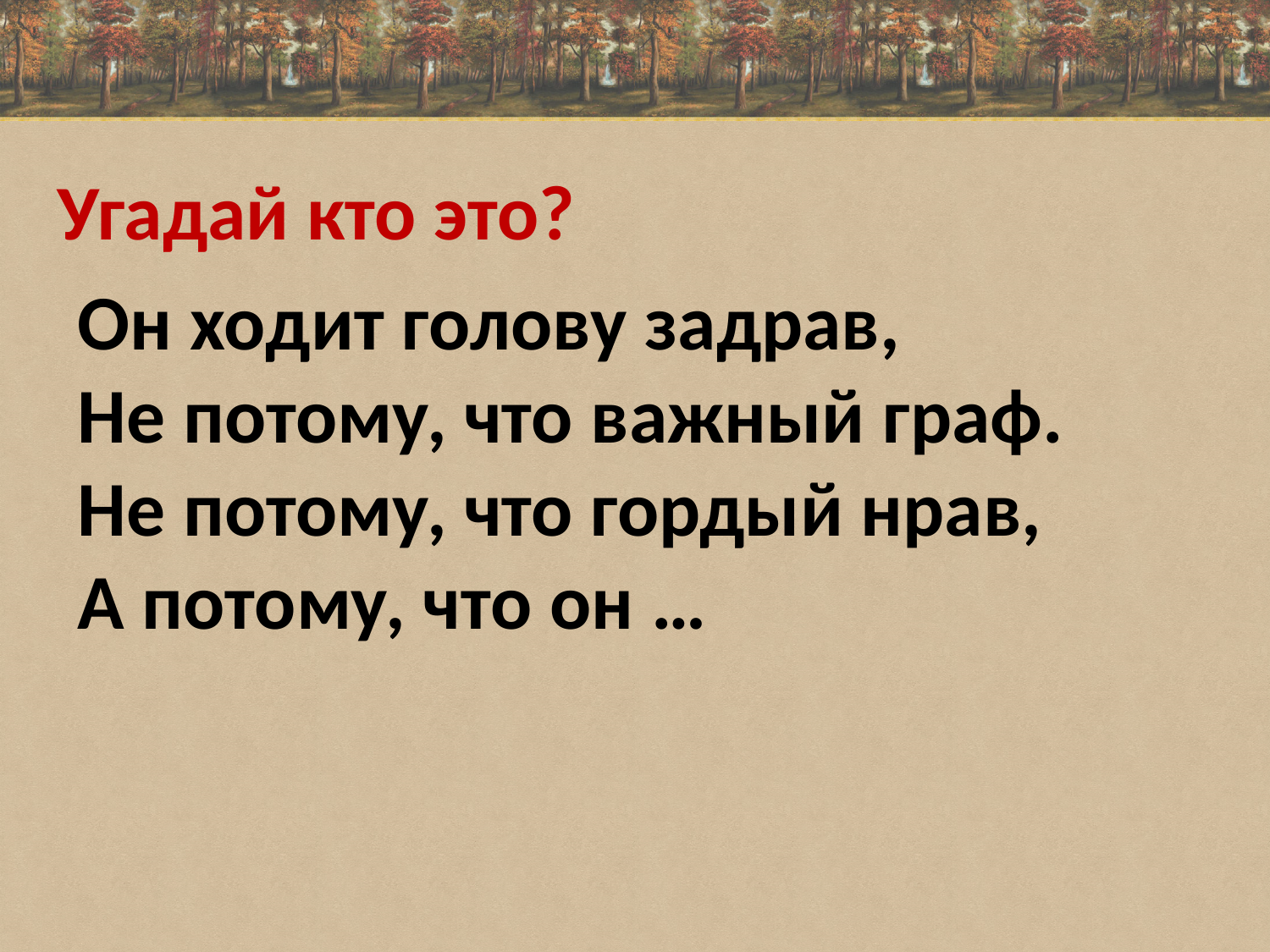

Угадай кто это?

Он ходит голову задрав,
Не потому, что важный граф.
Не потому, что гордый нрав,
А потому, что он …